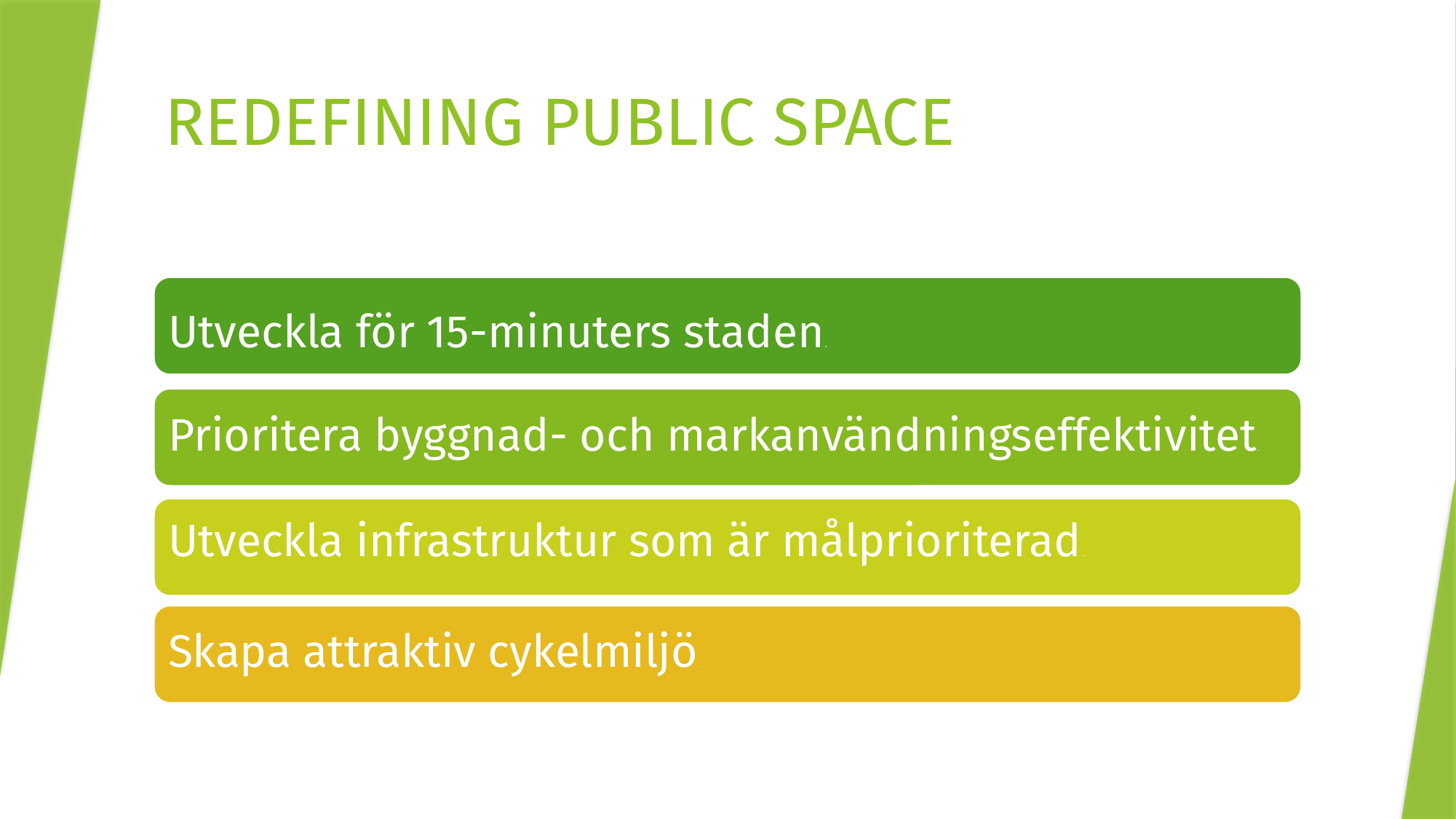

# REDEFINING PUBLIC SPACE

Utveckla för 15-minuters staden.
Prioritera byggnad- och markanvändningseffektivitet.

Utveckla infrastruktur som är målprioriterad.
Skapa attraktiv cykelmiljö.